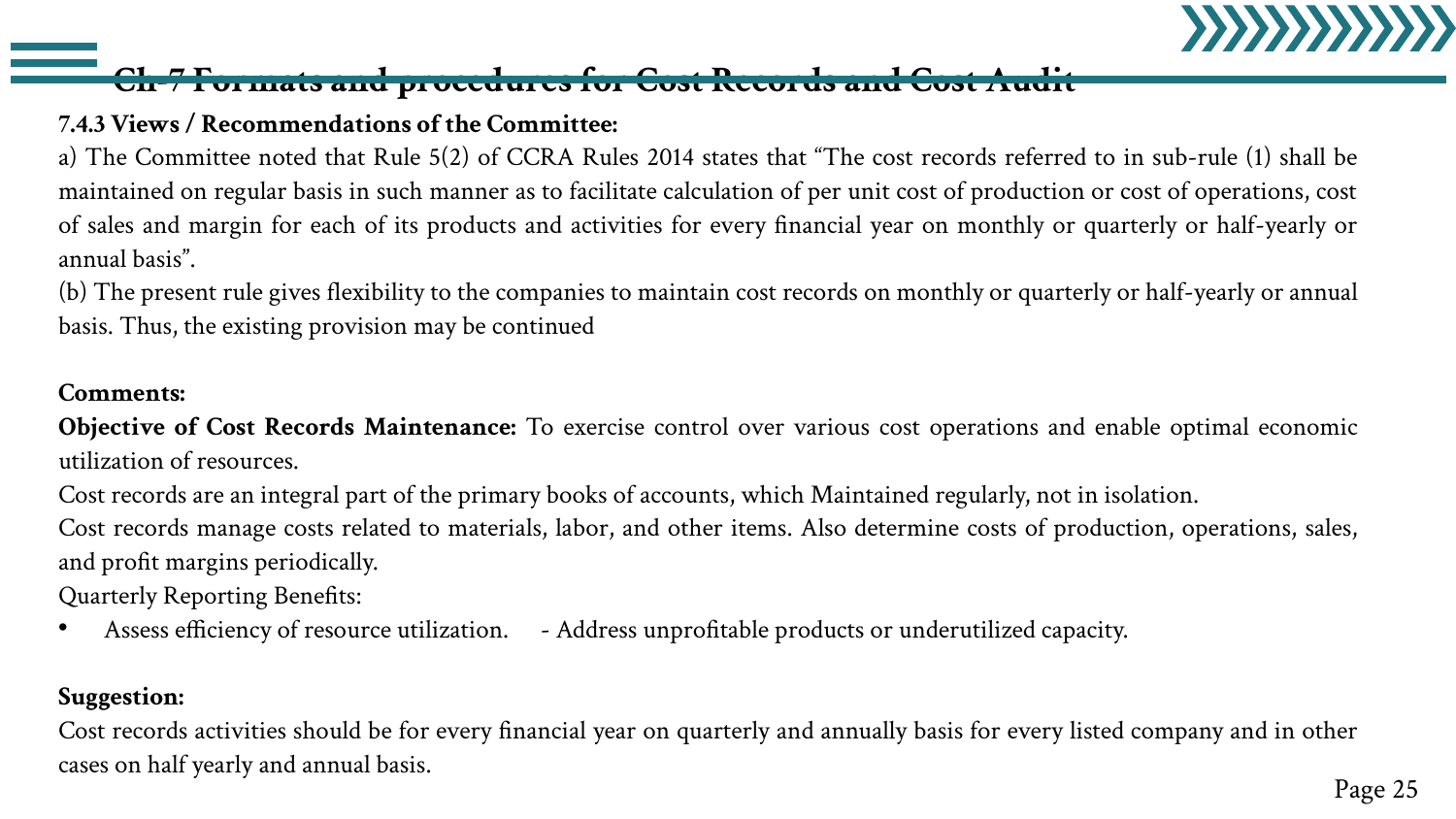

Ch-7 Formats and procedures for Cost Records and Cost Audit

7.4.3 Views / Recommendations of the Committee:
a) The Committee noted that Rule 5(2) of CCRA Rules 2014 states that “The cost records referred to in sub-rule (1) shall be maintained on regular basis in such manner as to facilitate calculation of per unit cost of production or cost of operations, cost of sales and margin for each of its products and activities for every financial year on monthly or quarterly or half-yearly or annual basis”.
(b) The present rule gives flexibility to the companies to maintain cost records on monthly or quarterly or half-yearly or annual basis. Thus, the existing provision may be continued

Comments:
Objective of Cost Records Maintenance: To exercise control over various cost operations and enable optimal economic utilization of resources.
Cost records are an integral part of the primary books of accounts, which Maintained regularly, not in isolation.
Cost records manage costs related to materials, labor, and other items. Also determine costs of production, operations, sales, and profit margins periodically.
Quarterly Reporting Benefits:
Assess efficiency of resource utilization. 	- Address unprofitable products or underutilized capacity.

Suggestion:
Cost records activities should be for every financial year on quarterly and annually basis for every listed company and in other cases on half yearly and annual basis.
Page 25